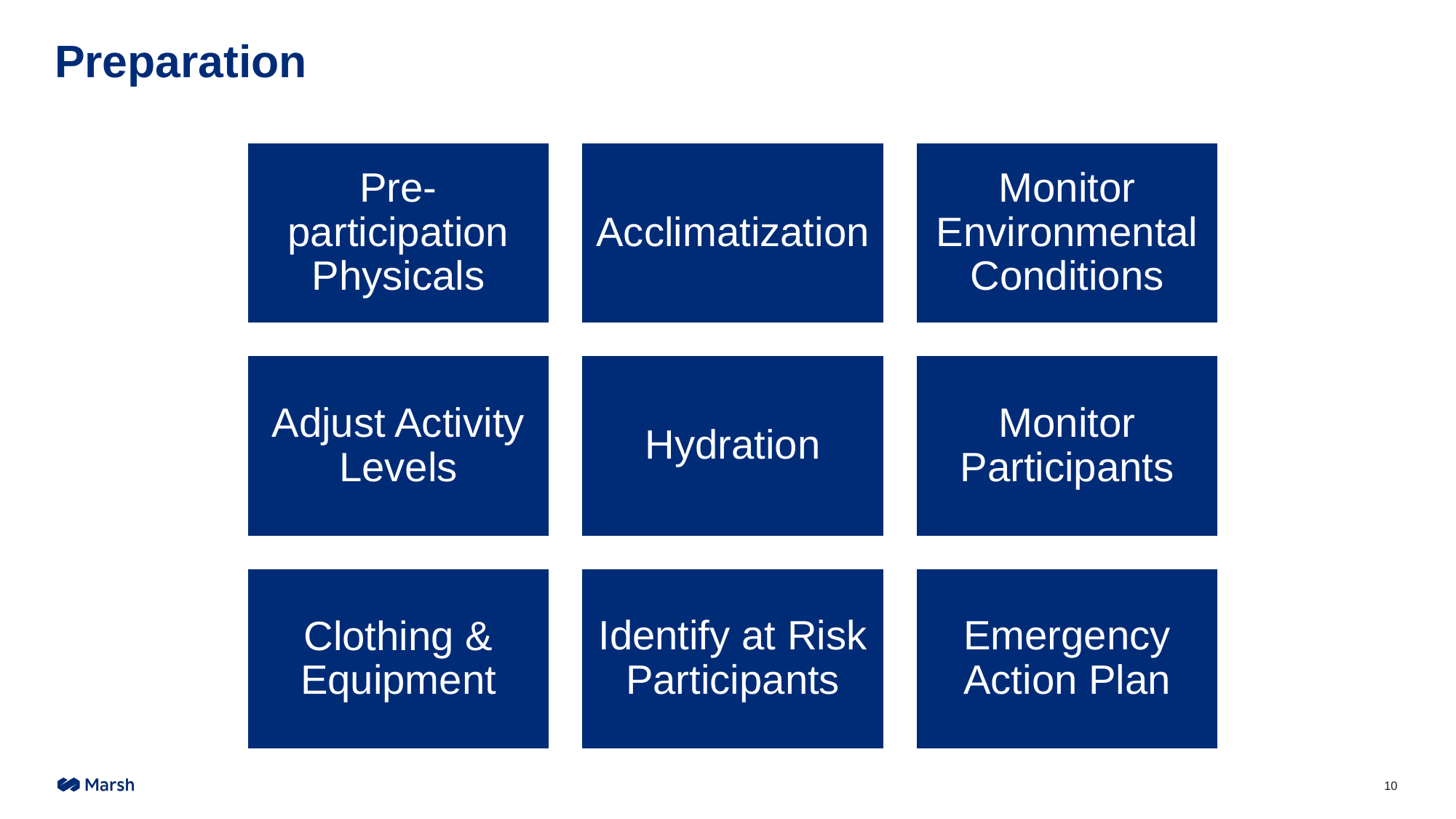

# Preparation
Pre-participation Physicals
Acclimatization
Monitor Environmental Conditions
Adjust Activity Levels
Hydration
Monitor Participants
Clothing & Equipment
Identify at Risk Participants
Emergency Action Plan